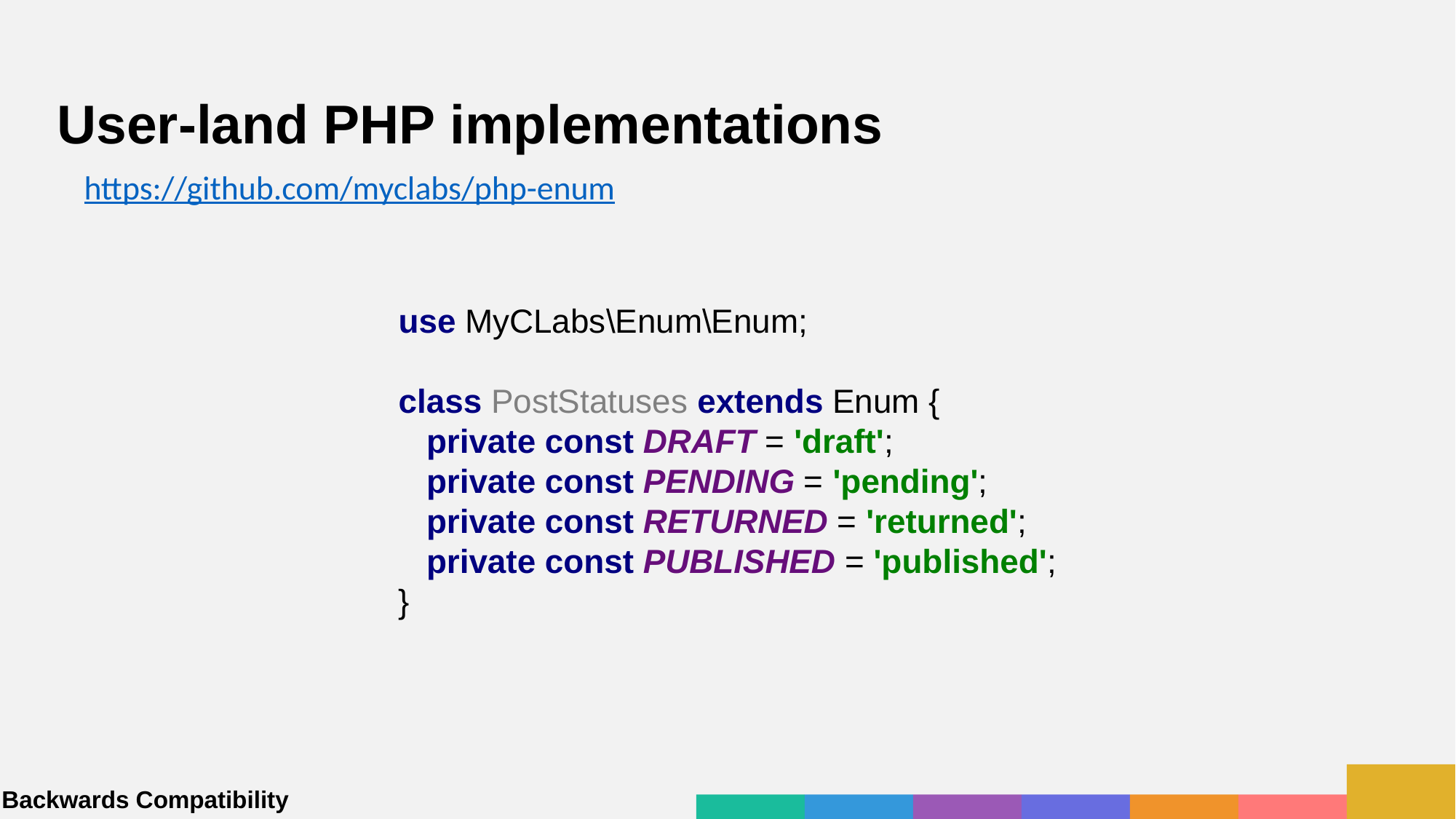

User-land PHP implementations
https://github.com/myclabs/php-enum

use MyCLabs\Enum\Enum;
class PostStatuses extends Enum {
   private const DRAFT = 'draft';
   private const PENDING = 'pending';
   private const RETURNED = 'returned';
   private const PUBLISHED = 'published';
}

Backwards Compatibility